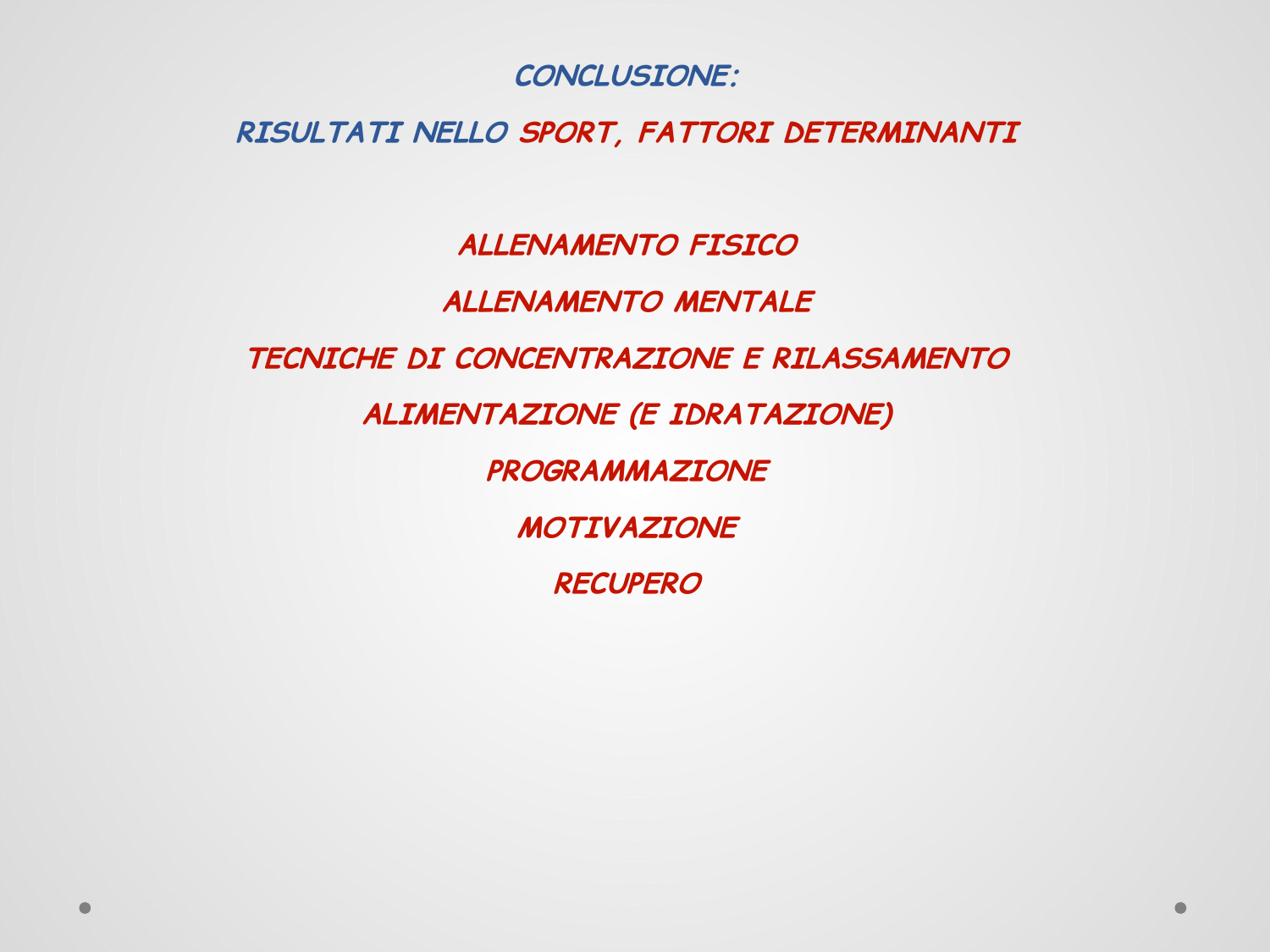

# CONCLUSIONE: RISULTATI NELLO SPORT, FATTORI DETERMINANTI ALLENAMENTO FISICO ALLENAMENTO MENTALE TECNICHE DI CONCENTRAZIONE E RILASSAMENTO ALIMENTAZIONE (E IDRATAZIONE) PROGRAMMAZIONE MOTIVAZIONE RECUPERO